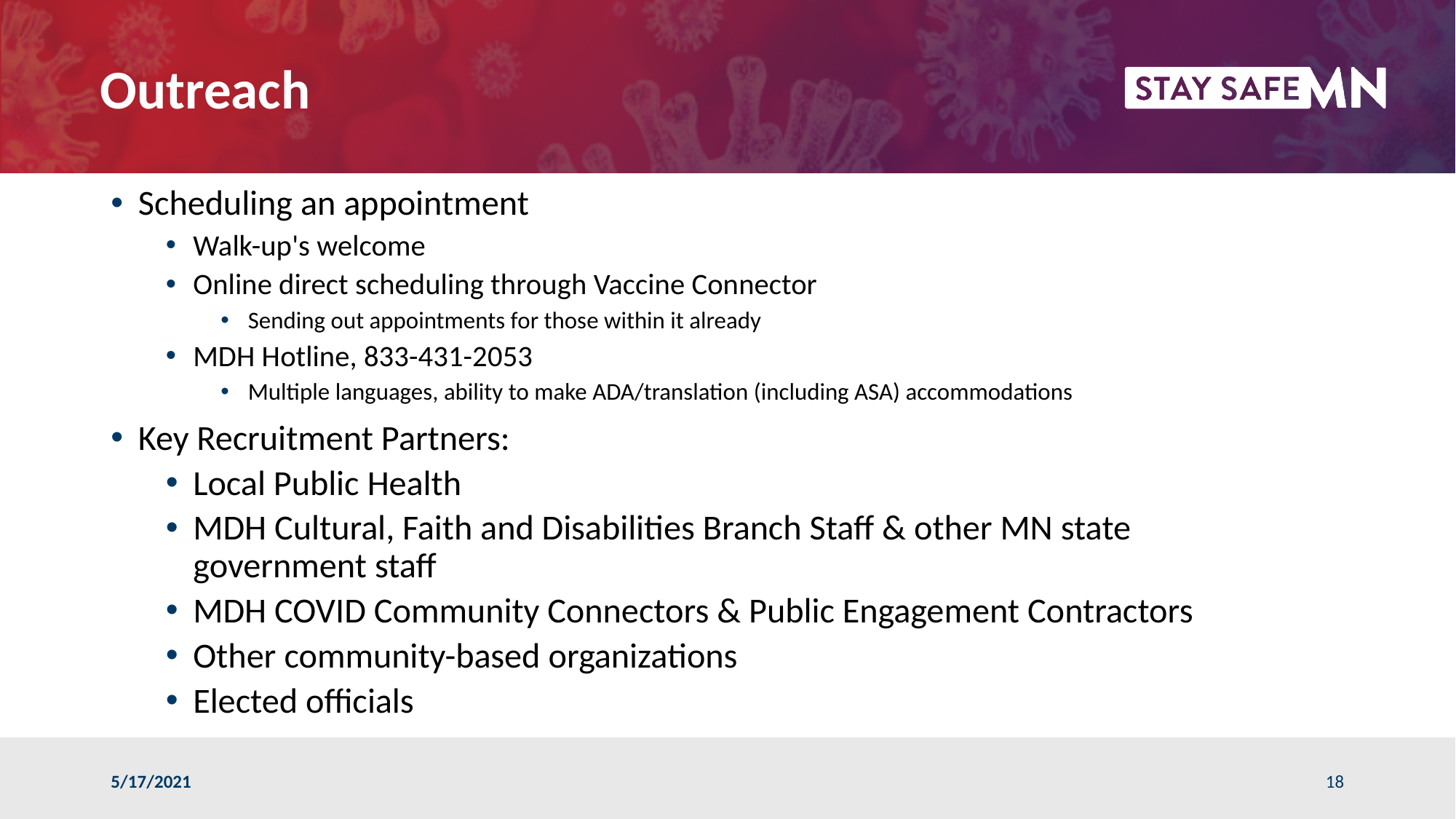

# Outreach
Scheduling an appointment
Walk-up's welcome
Online direct scheduling through Vaccine Connector
Sending out appointments for those within it already
MDH Hotline, 833-431-2053
Multiple languages, ability to make ADA/translation (including ASA) accommodations
Key Recruitment Partners:
Local Public Health
MDH Cultural, Faith and Disabilities Branch Staff & other MN state government staff
MDH COVID Community Connectors & Public Engagement Contractors
Other community-based organizations
Elected officials
5/17/2021
18